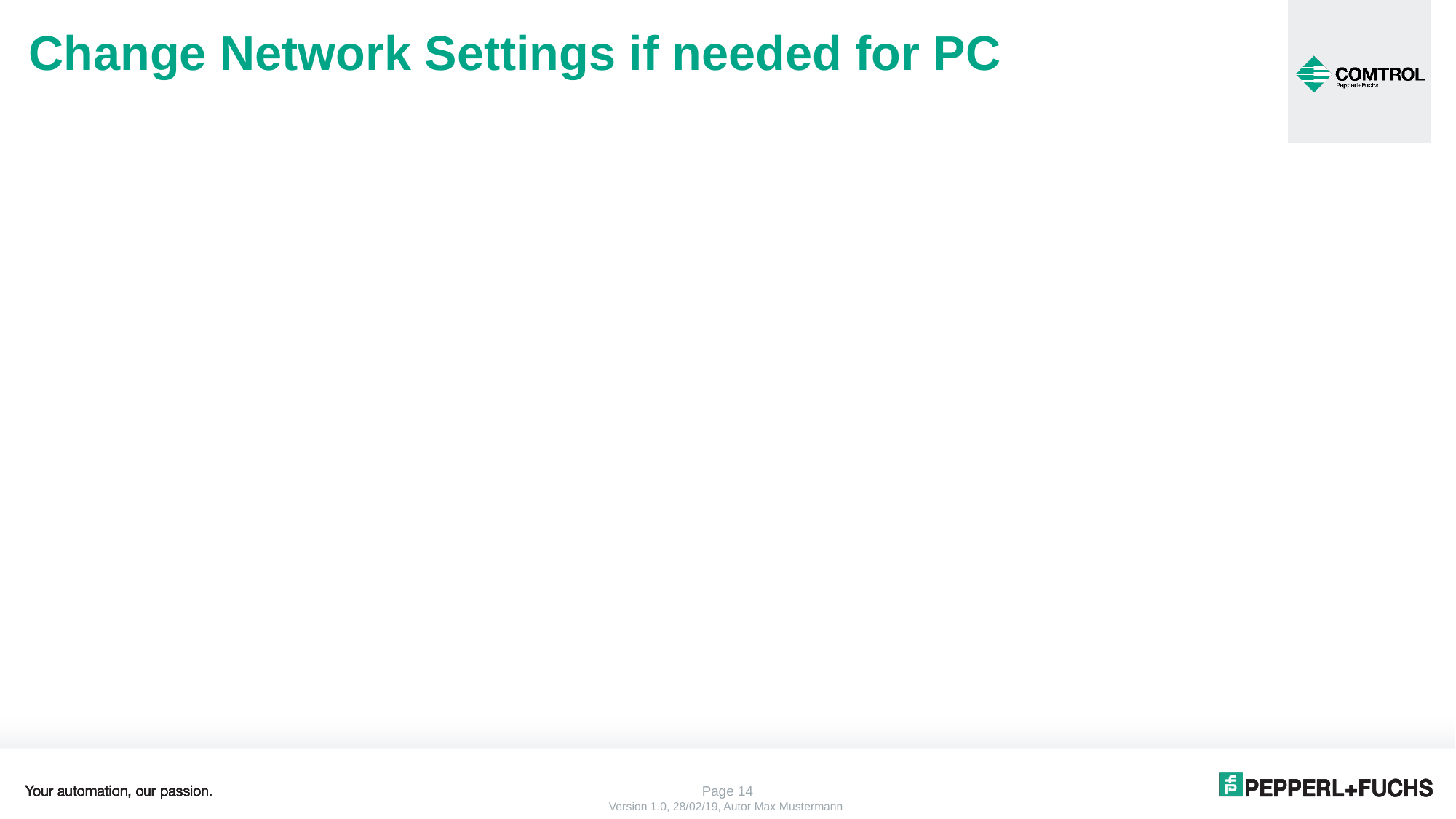

# Change Network Settings if needed for PC

Page 14
Version 1.0, 28/02/19, Autor Max Mustermann